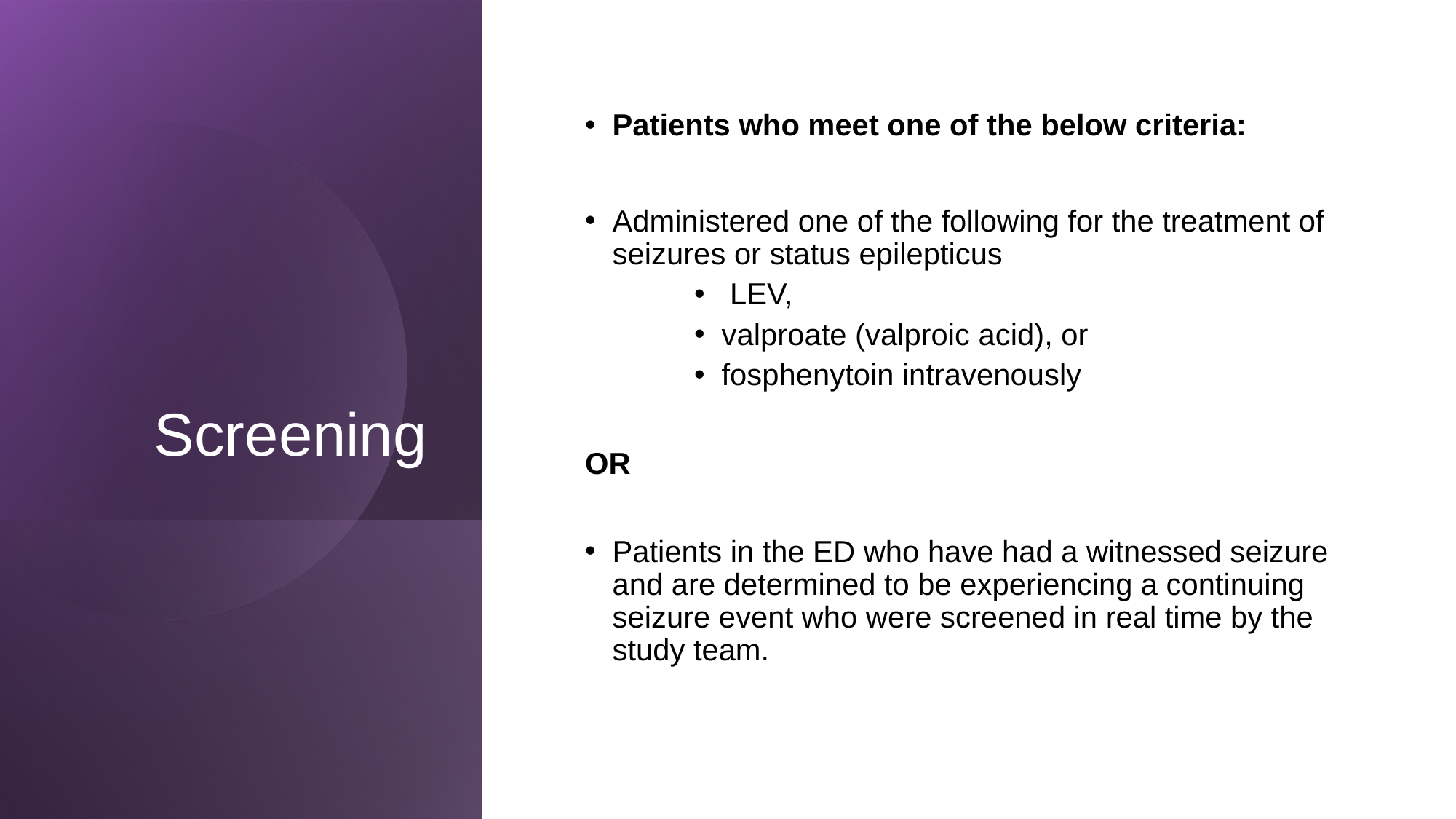

# Screening
Patients who meet one of the below criteria:

Administered one of the following for the treatment of seizures or status epilepticus
 LEV,
valproate (valproic acid), or
fosphenytoin intravenously

OR

Patients in the ED who have had a witnessed seizure and are determined to be experiencing a continuing seizure event who were screened in real time by the study team.